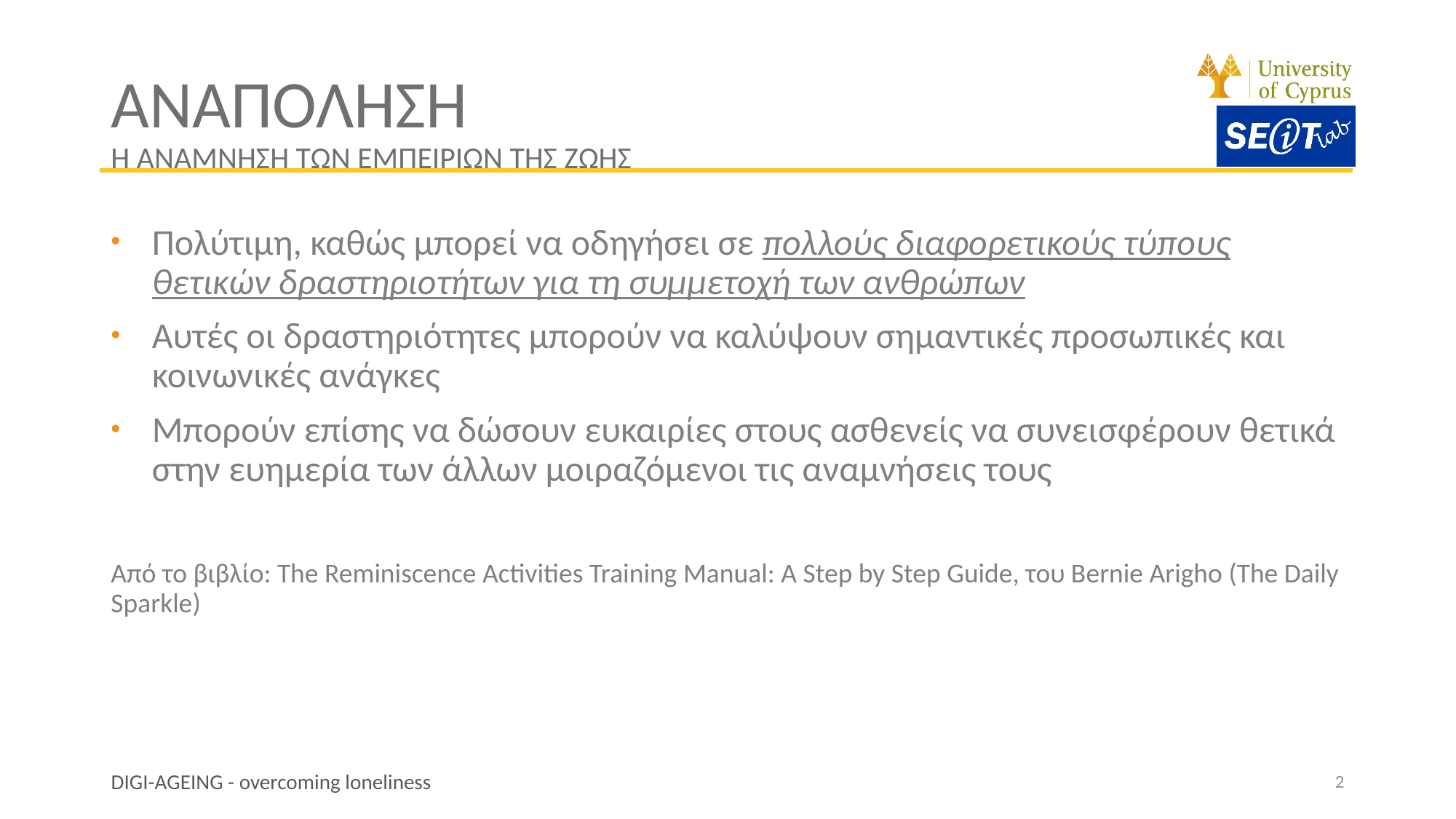

# ΑΝΑΠΟΛΗΣΗ Η αναμνηση των εμπειριων της ζωης
Πολύτιμη, καθώς μπορεί να οδηγήσει σε πολλούς διαφορετικούς τύπους θετικών δραστηριοτήτων για τη συμμετοχή των ανθρώπων
Αυτές οι δραστηριότητες μπορούν να καλύψουν σημαντικές προσωπικές και κοινωνικές ανάγκες
Μπορούν επίσης να δώσουν ευκαιρίες στους ασθενείς να συνεισφέρουν θετικά στην ευημερία των άλλων μοιραζόμενοι τις αναμνήσεις τους

Από το βιβλίο: The Reminiscence Activities Training Manual: A Step by Step Guide, του Bernie Arigho (The Daily Sparkle)
2